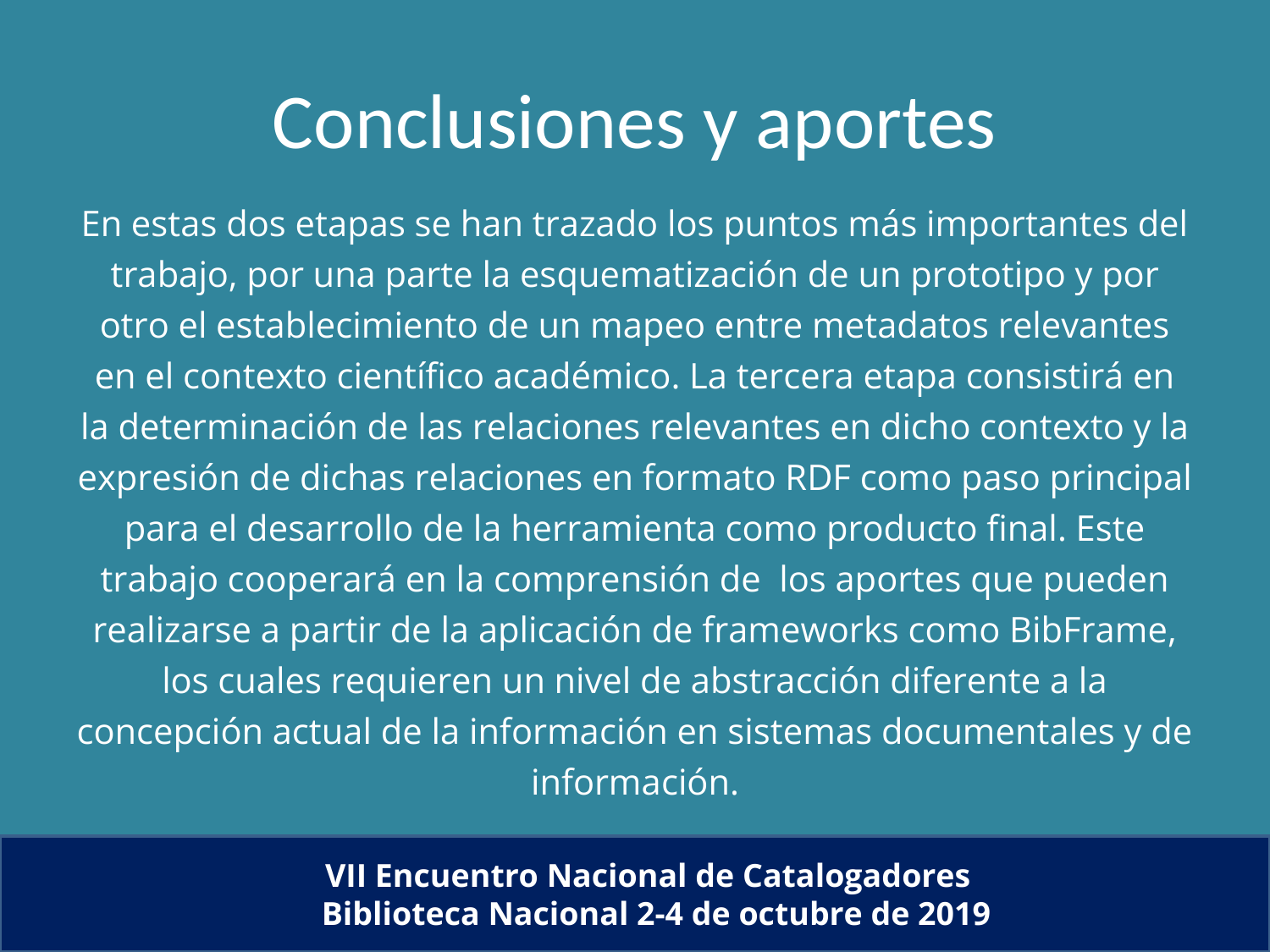

# Conclusiones y aportes
En estas dos etapas se han trazado los puntos más importantes del trabajo, por una parte la esquematización de un prototipo y por otro el establecimiento de un mapeo entre metadatos relevantes en el contexto científico académico. La tercera etapa consistirá en la determinación de las relaciones relevantes en dicho contexto y la expresión de dichas relaciones en formato RDF como paso principal para el desarrollo de la herramienta como producto final. Este trabajo cooperará en la comprensión de  los aportes que pueden realizarse a partir de la aplicación de frameworks como BibFrame, los cuales requieren un nivel de abstracción diferente a la concepción actual de la información en sistemas documentales y de información.

VII Encuentro Nacional de Catalogadores
Biblioteca Nacional 2-4 de octubre de 2019